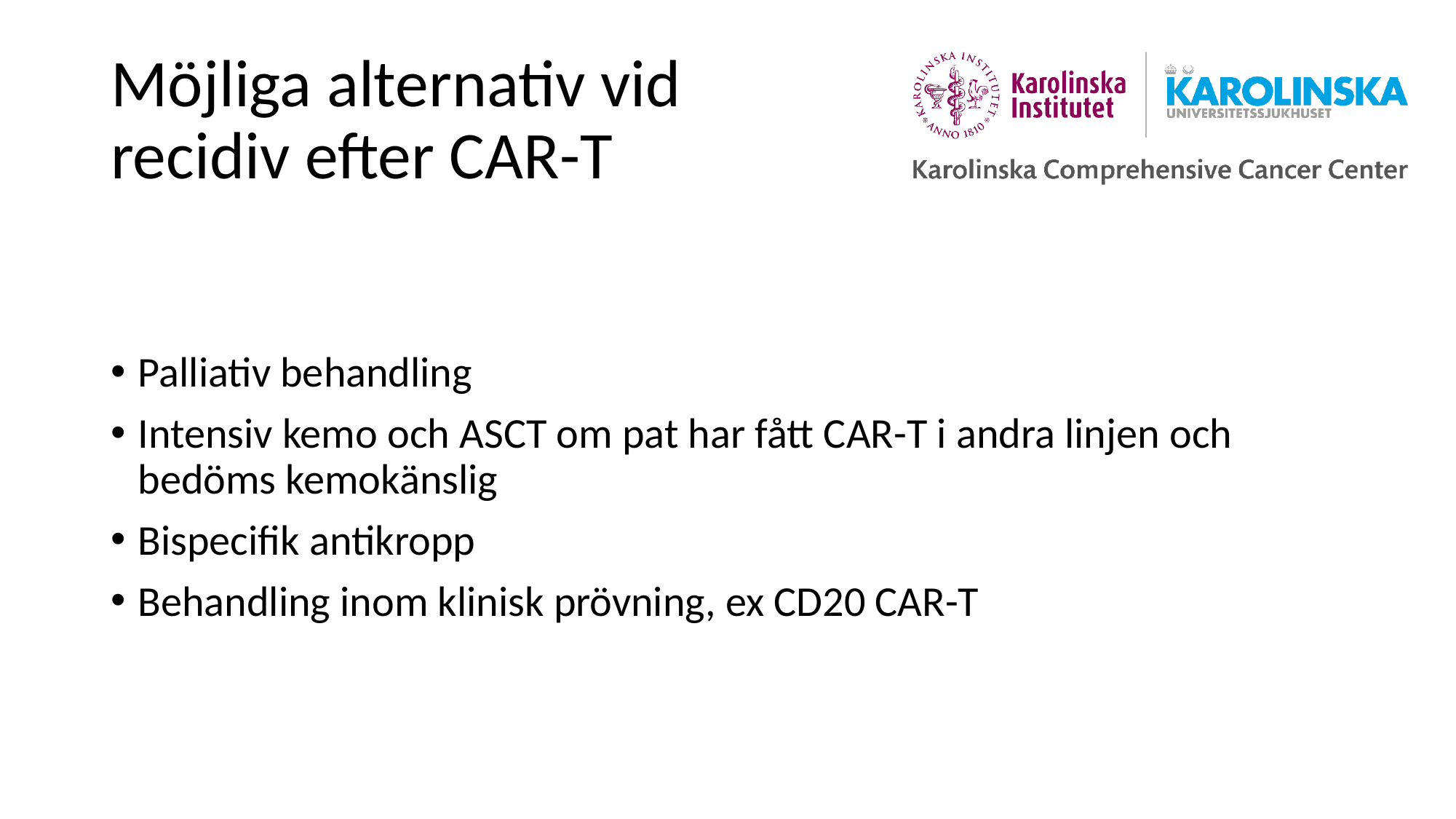

# Möjliga alternativ vid recidiv efter CAR-T

Palliativ behandling
Intensiv kemo och ASCT om pat har fått CAR-T i andra linjen och bedöms kemokänslig
Bispecifik antikropp
Behandling inom klinisk prövning, ex CD20 CAR-T